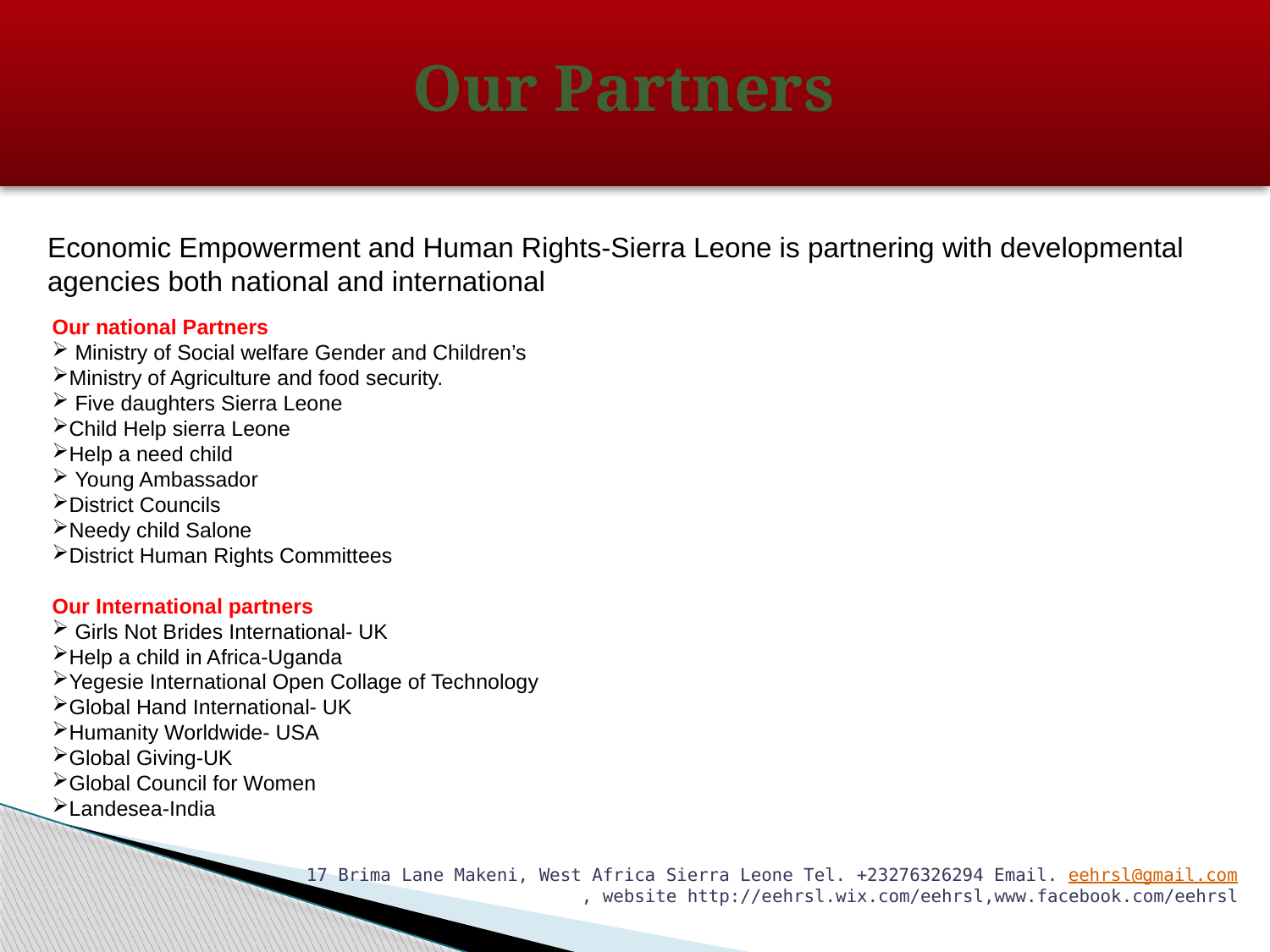

# Our Partners
Economic Empowerment and Human Rights-Sierra Leone is partnering with developmental agencies both national and international

Our national Partners
 Ministry of Social welfare Gender and Children’s
Ministry of Agriculture and food security.
 Five daughters Sierra Leone
Child Help sierra Leone
Help a need child
 Young Ambassador
District Councils
Needy child Salone
District Human Rights Committees

Our International partners
 Girls Not Brides International- UK
Help a child in Africa-Uganda
Yegesie International Open Collage of Technology
Global Hand International- UK
Humanity Worldwide- USA
Global Giving-UK
Global Council for Women
Landesea-India

17 Brima Lane Makeni, West Africa Sierra Leone Tel. +23276326294 Email. eehrsl@gmail.com
, website http://eehrsl.wix.com/eehrsl,www.facebook.com/eehrsl